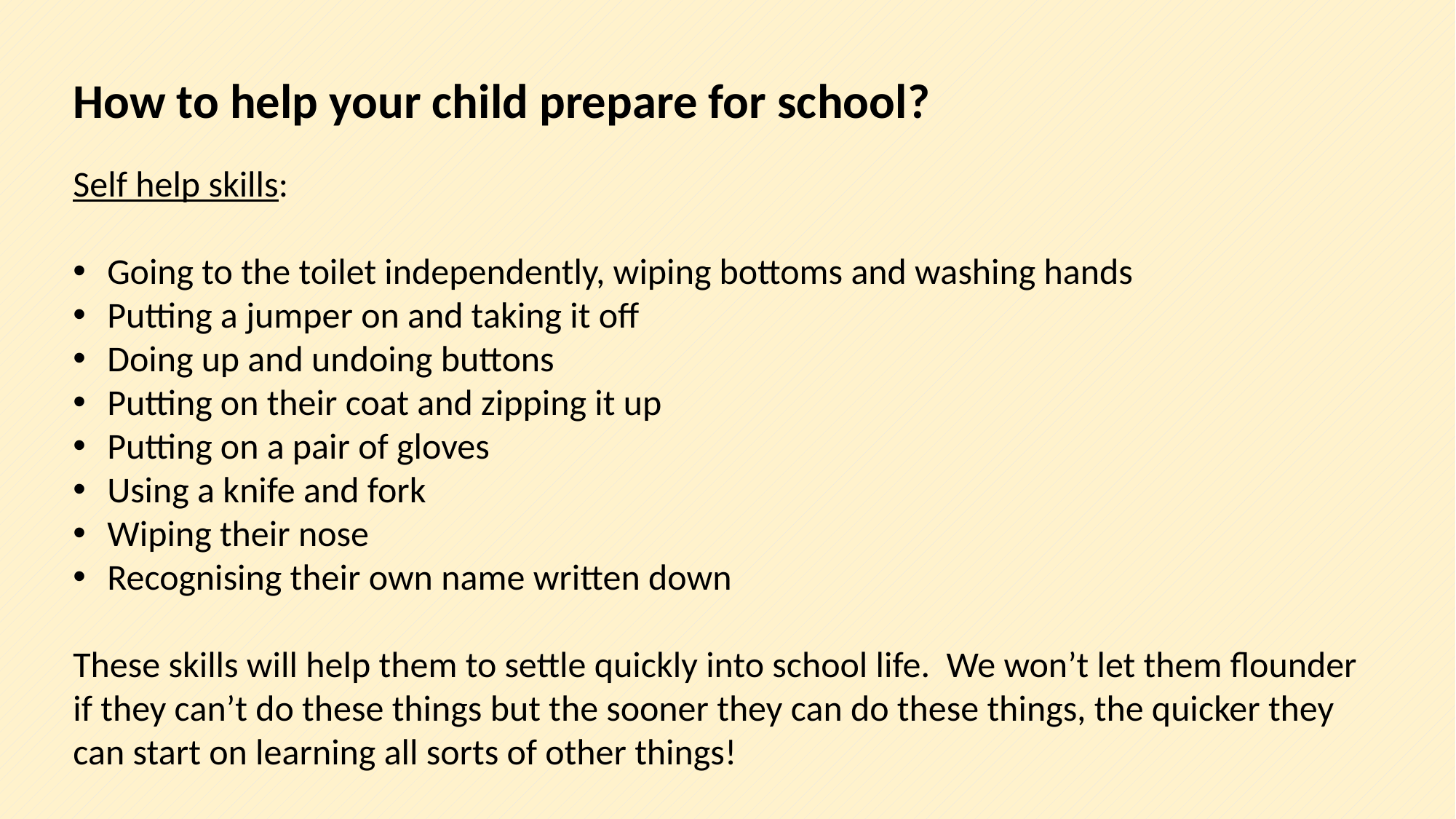

How to help your child prepare for school?

Self help skills:

Going to the toilet independently, wiping bottoms and washing hands
Putting a jumper on and taking it off
Doing up and undoing buttons
Putting on their coat and zipping it up
Putting on a pair of gloves
Using a knife and fork
Wiping their nose
Recognising their own name written down

These skills will help them to settle quickly into school life.  We won’t let them flounder if they can’t do these things but the sooner they can do these things, the quicker they can start on learning all sorts of other things!